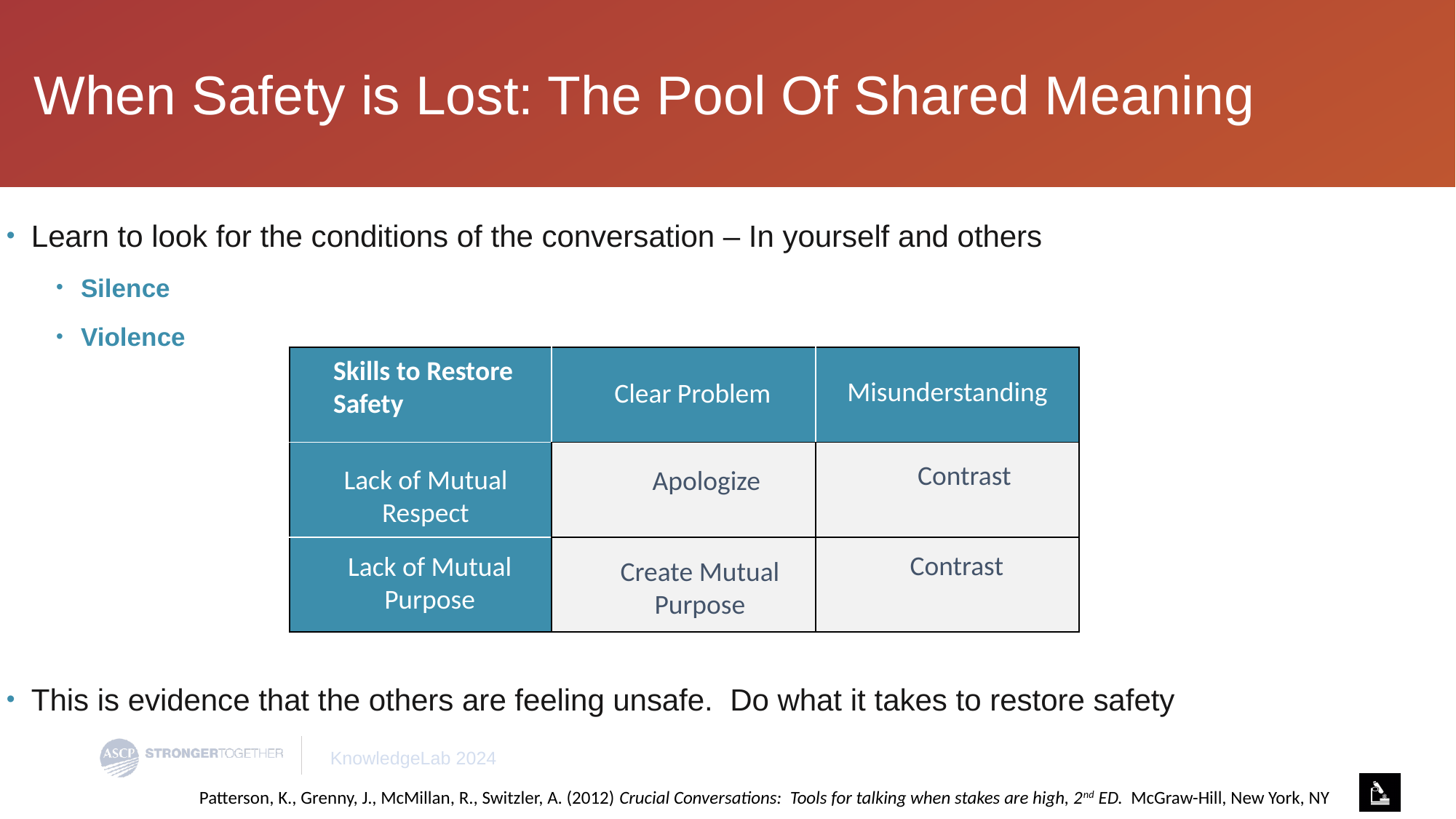

When Safety is Lost: The Pool Of Shared Meaning
Learn to look for the conditions of the conversation – In yourself and others
Silence
Violence

This is evidence that the others are feeling unsafe.  Do what it takes to restore safety

|  |  |  |
| --- | --- | --- |
|  |  |  |
|  |  |  |
Skills to Restore Safety
Misunderstanding
Clear Problem
Contrast
Lack of Mutual Respect
Apologize
Contrast
Lack of Mutual Purpose
Create Mutual Purpose
Patterson, K., Grenny, J., McMillan, R., Switzler, A. (2012) Crucial Conversations:  Tools for talking when stakes are high, 2nd ED.  McGraw-Hill, New York, NY